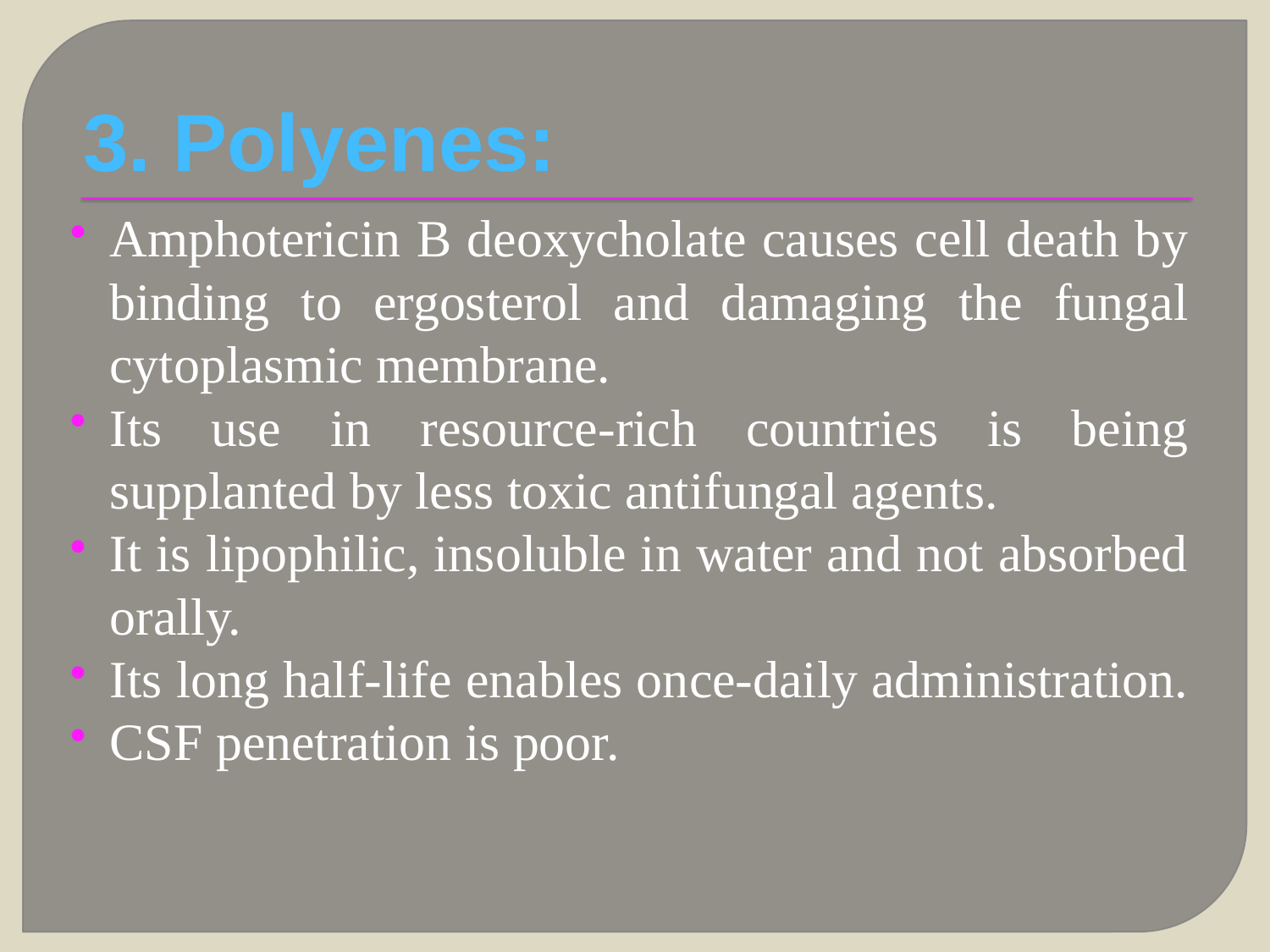

# 3. Polyenes:
Amphotericin B deoxycholate causes cell death by binding to ergosterol and damaging the fungal cytoplasmic membrane.
Its use in resource-rich countries is being supplanted by less toxic antifungal agents.
It is lipophilic, insoluble in water and not absorbed orally.
Its long half-life enables once-daily administration.
CSF penetration is poor.